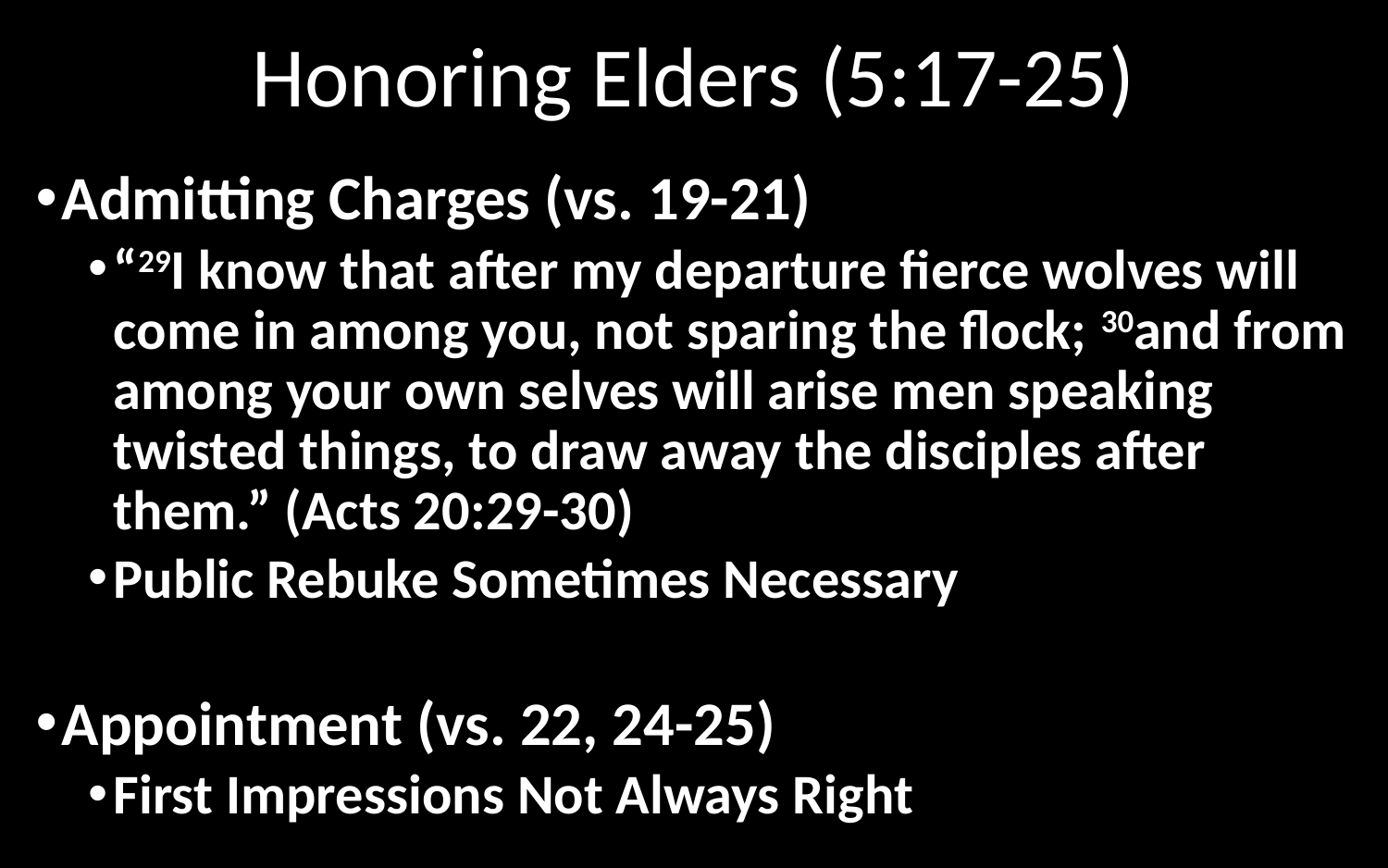

# Honoring Elders (5:17-25)
Admitting Charges (vs. 19-21)
“29I know that after my departure fierce wolves will come in among you, not sparing the flock; 30and from among your own selves will arise men speaking twisted things, to draw away the disciples after them.” (Acts 20:29-30)
Public Rebuke Sometimes Necessary

Appointment (vs. 22, 24-25)
First Impressions Not Always Right